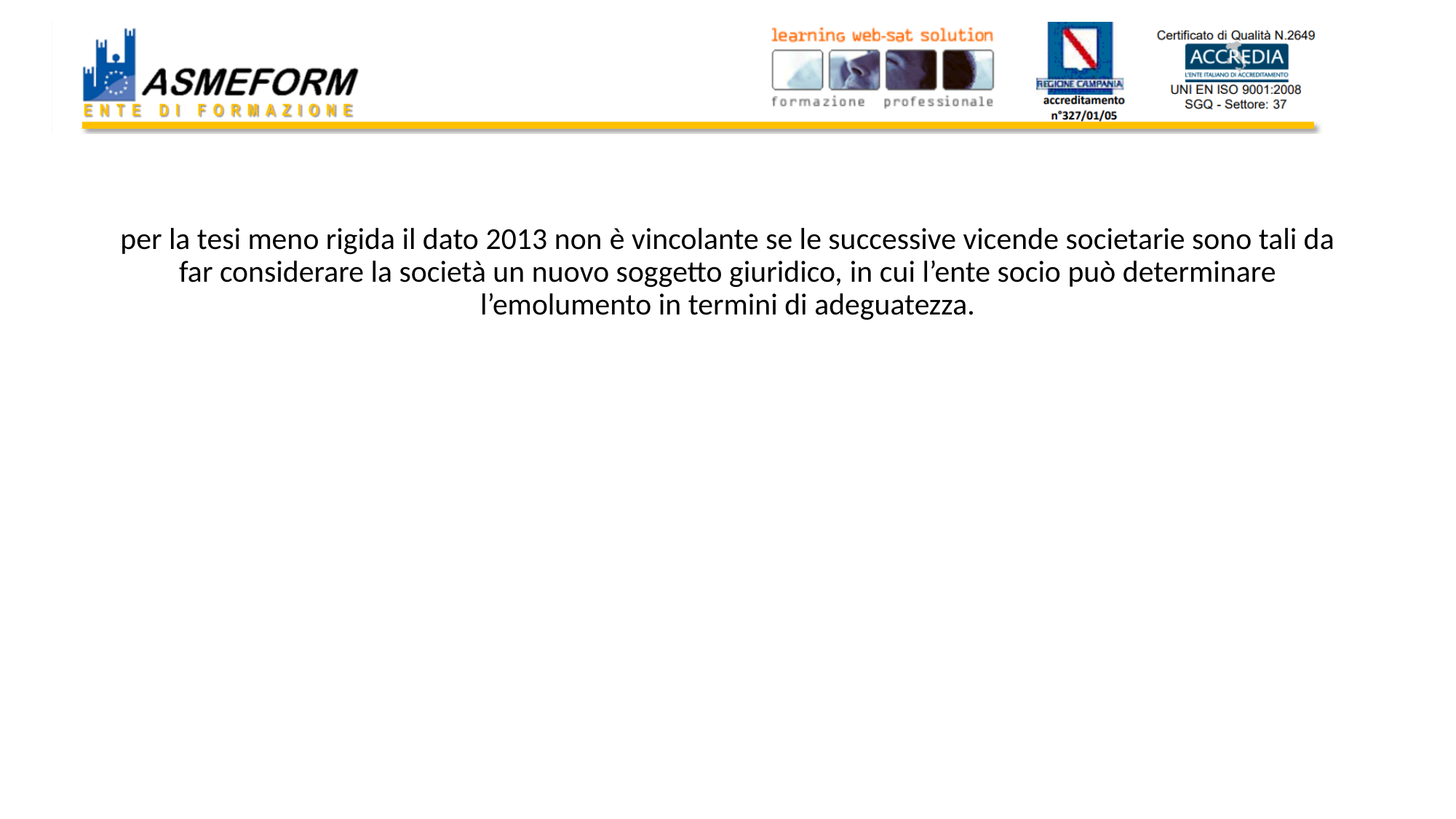

#
per la tesi meno rigida il dato 2013 non è vincolante se le successive vicende societarie sono tali da far considerare la società un nuovo soggetto giuridico, in cui l’ente socio può determinare l’emolumento in termini di adeguatezza.